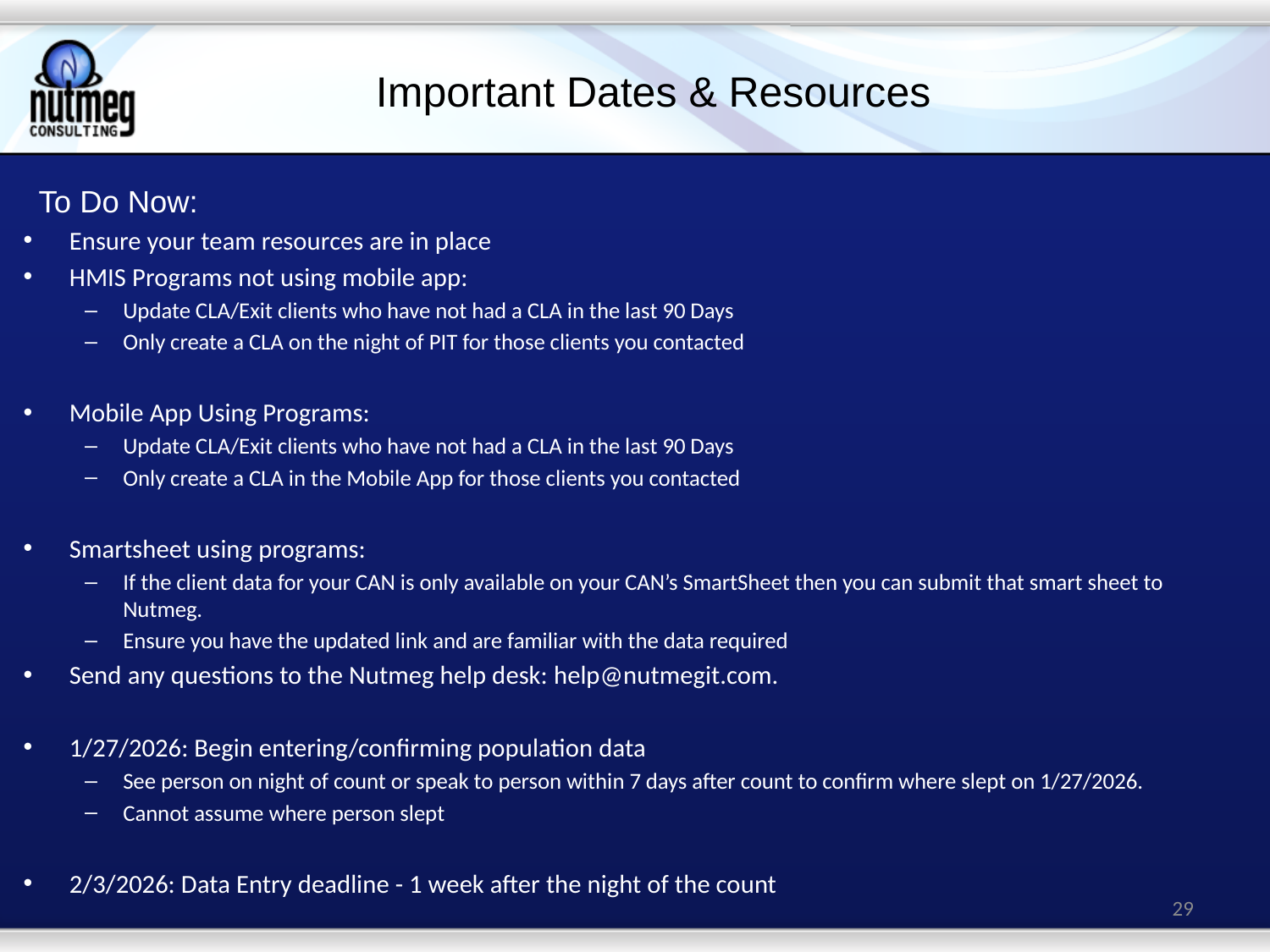

# Important Dates & Resources
To Do Now:
Ensure your team resources are in place
HMIS Programs not using mobile app:
Update CLA/Exit clients who have not had a CLA in the last 90 Days
Only create a CLA on the night of PIT for those clients you contacted

Mobile App Using Programs:
Update CLA/Exit clients who have not had a CLA in the last 90 Days
Only create a CLA in the Mobile App for those clients you contacted

Smartsheet using programs:
If the client data for your CAN is only available on your CAN’s SmartSheet then you can submit that smart sheet to Nutmeg.
Ensure you have the updated link and are familiar with the data required
Send any questions to the Nutmeg help desk: help@nutmegit.com.

1/27/2026: Begin entering/confirming population data
See person on night of count or speak to person within 7 days after count to confirm where slept on 1/27/2026.
Cannot assume where person slept

2/3/2026: Data Entry deadline - 1 week after the night of the count

29